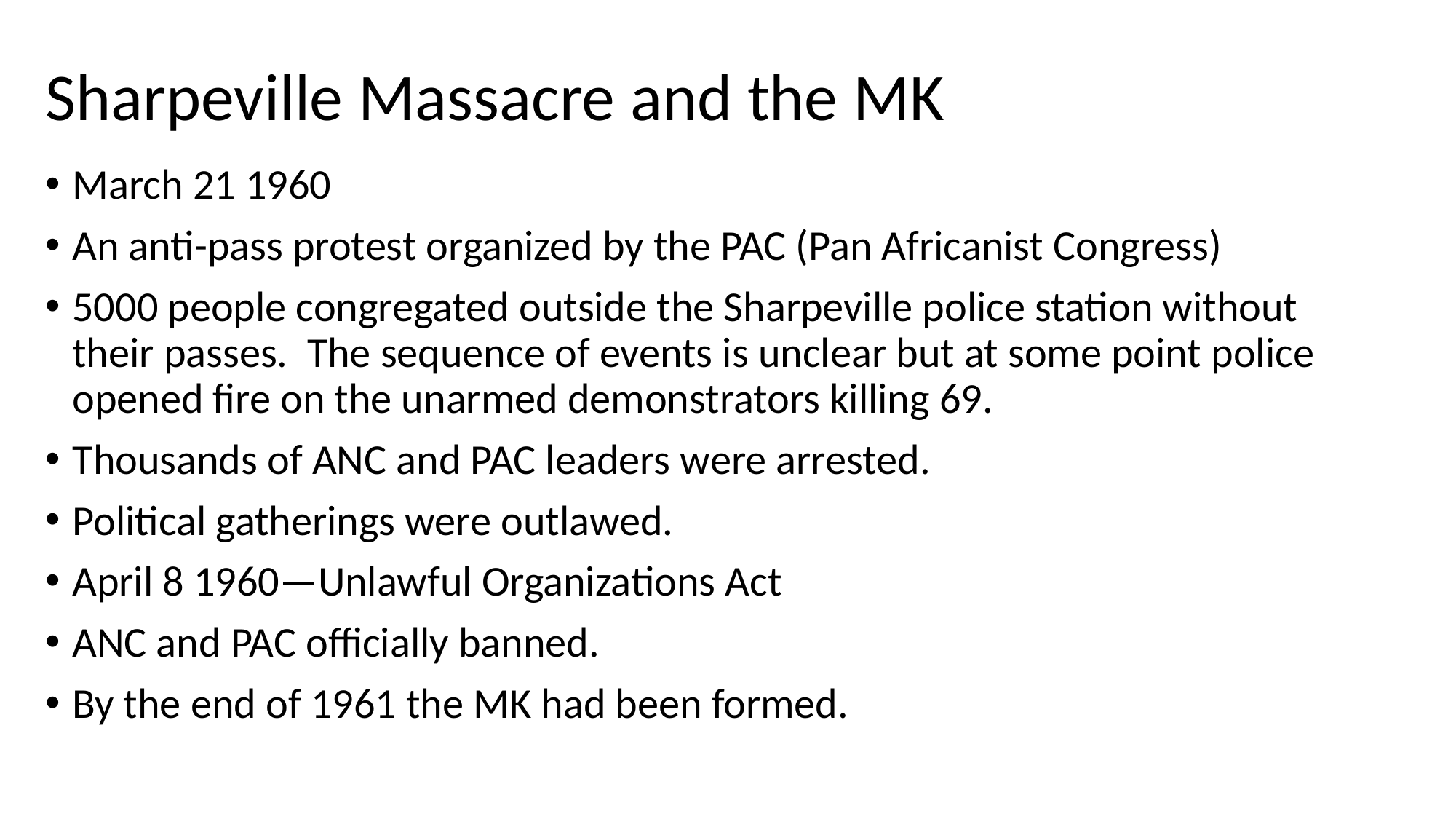

# Sharpeville Massacre and the MK
March 21 1960
An anti-pass protest organized by the PAC (Pan Africanist Congress)
5000 people congregated outside the Sharpeville police station without their passes.  The sequence of events is unclear but at some point police opened fire on the unarmed demonstrators killing 69.
Thousands of ANC and PAC leaders were arrested.
Political gatherings were outlawed.
April 8 1960—Unlawful Organizations Act
ANC and PAC officially banned.
By the end of 1961 the MK had been formed.